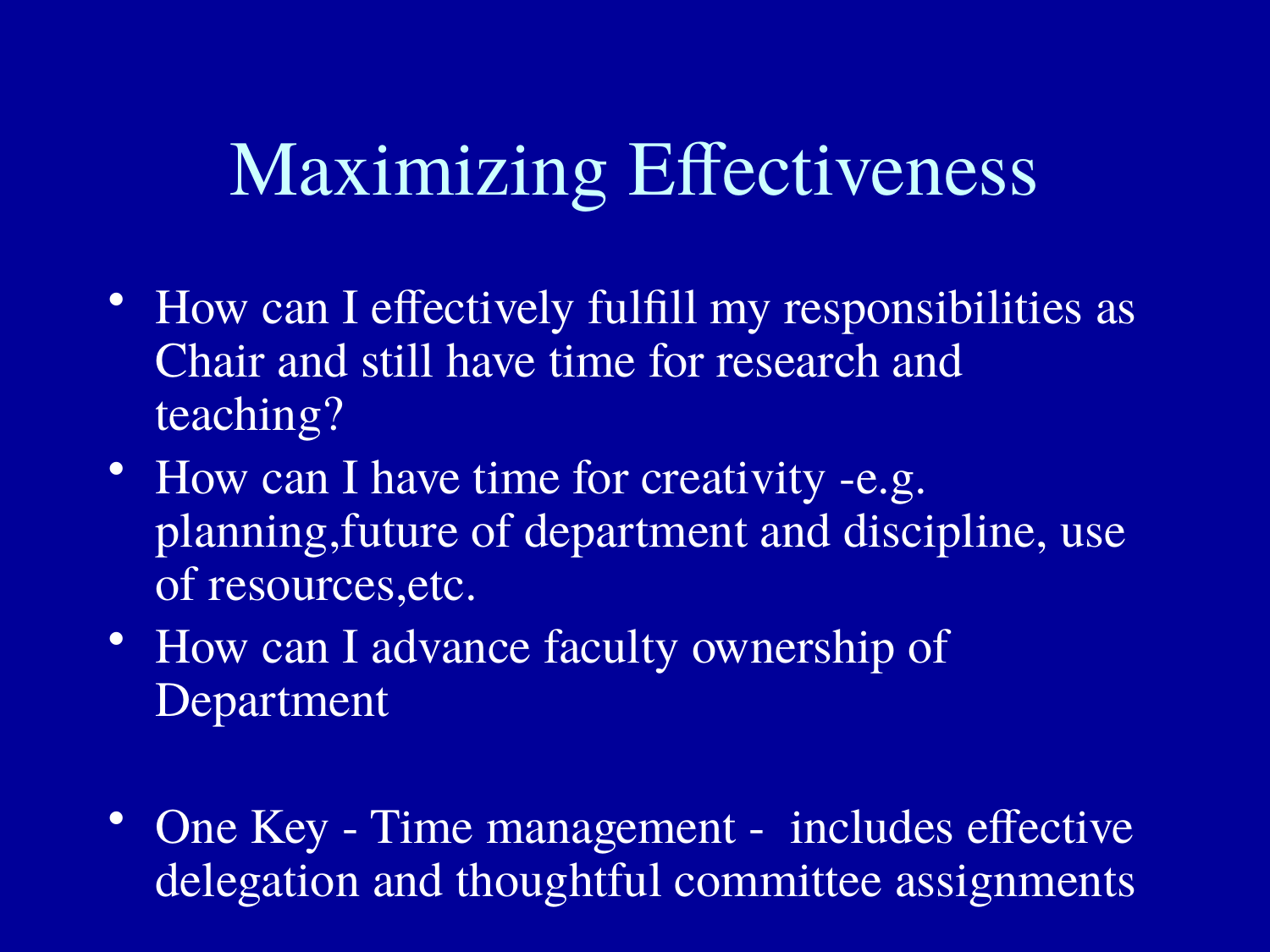

# Maximizing Effectiveness
How can I effectively fulfill my responsibilities as Chair and still have time for research and teaching?
How can I have time for creativity -e.g. planning,future of department and discipline, use of resources,etc.
How can I advance faculty ownership of Department

One Key - Time management -  includes effective delegation and thoughtful committee assignments